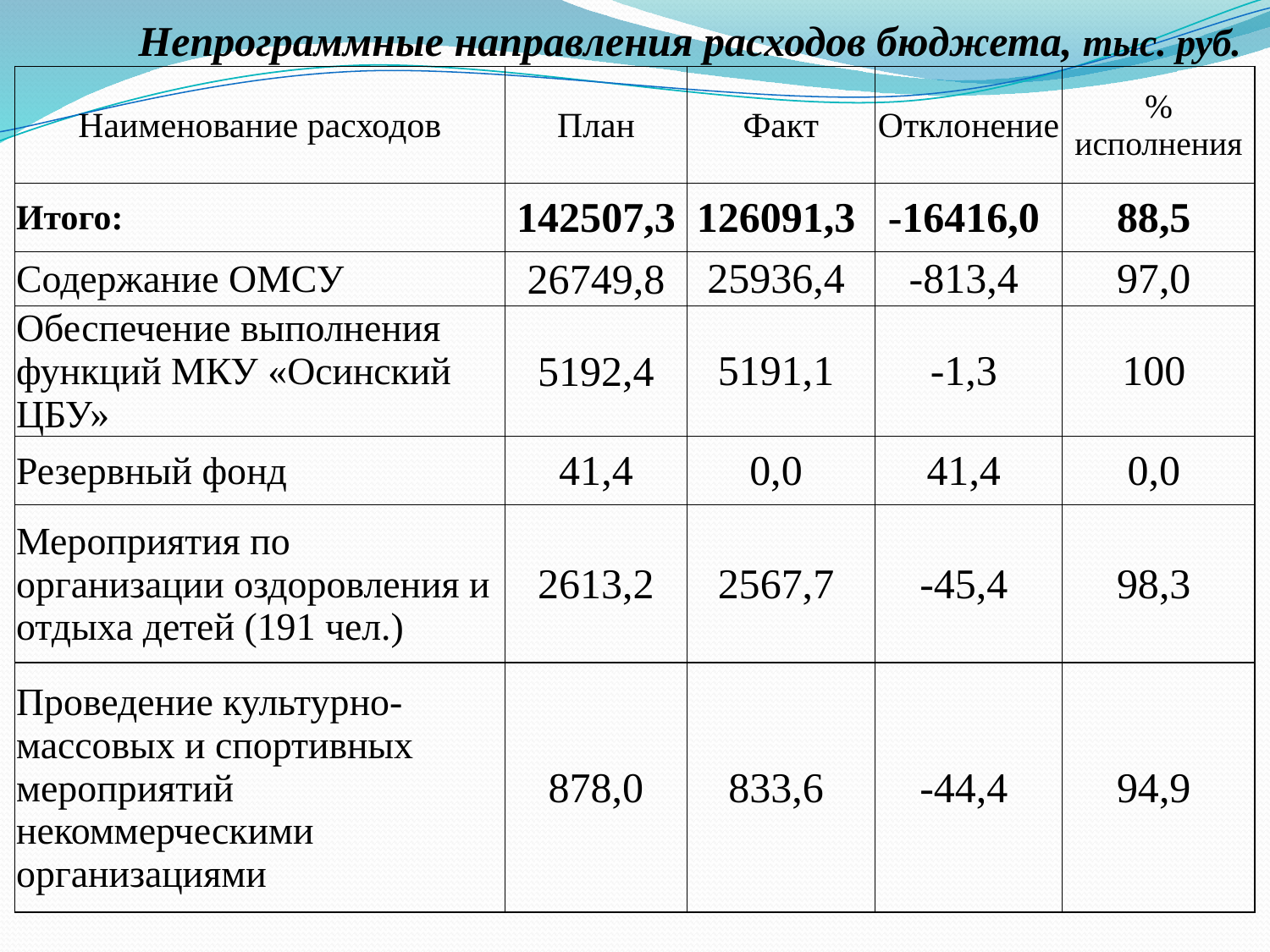

Непрограммные направления расходов бюджета, тыс. руб.
| Наименование расходов | План | Факт | Отклонение | % исполнения |
| --- | --- | --- | --- | --- |
| Итого: | 142507,3 | 126091,3 | -16416,0 | 88,5 |
| Содержание ОМСУ | 26749,8 | 25936,4 | -813,4 | 97,0 |
| Обеспечение выполнения функций МКУ «Осинский ЦБУ» | 5192,4 | 5191,1 | -1,3 | 100 |
| Резервный фонд | 41,4 | 0,0 | 41,4 | 0,0 |
| Мероприятия по организации оздоровления и отдыха детей (191 чел.) | 2613,2 | 2567,7 | -45,4 | 98,3 |
| Проведение культурно-массовых и спортивных мероприятий некоммерческими организациями | 878,0 | 833,6 | -44,4 | 94,9 |